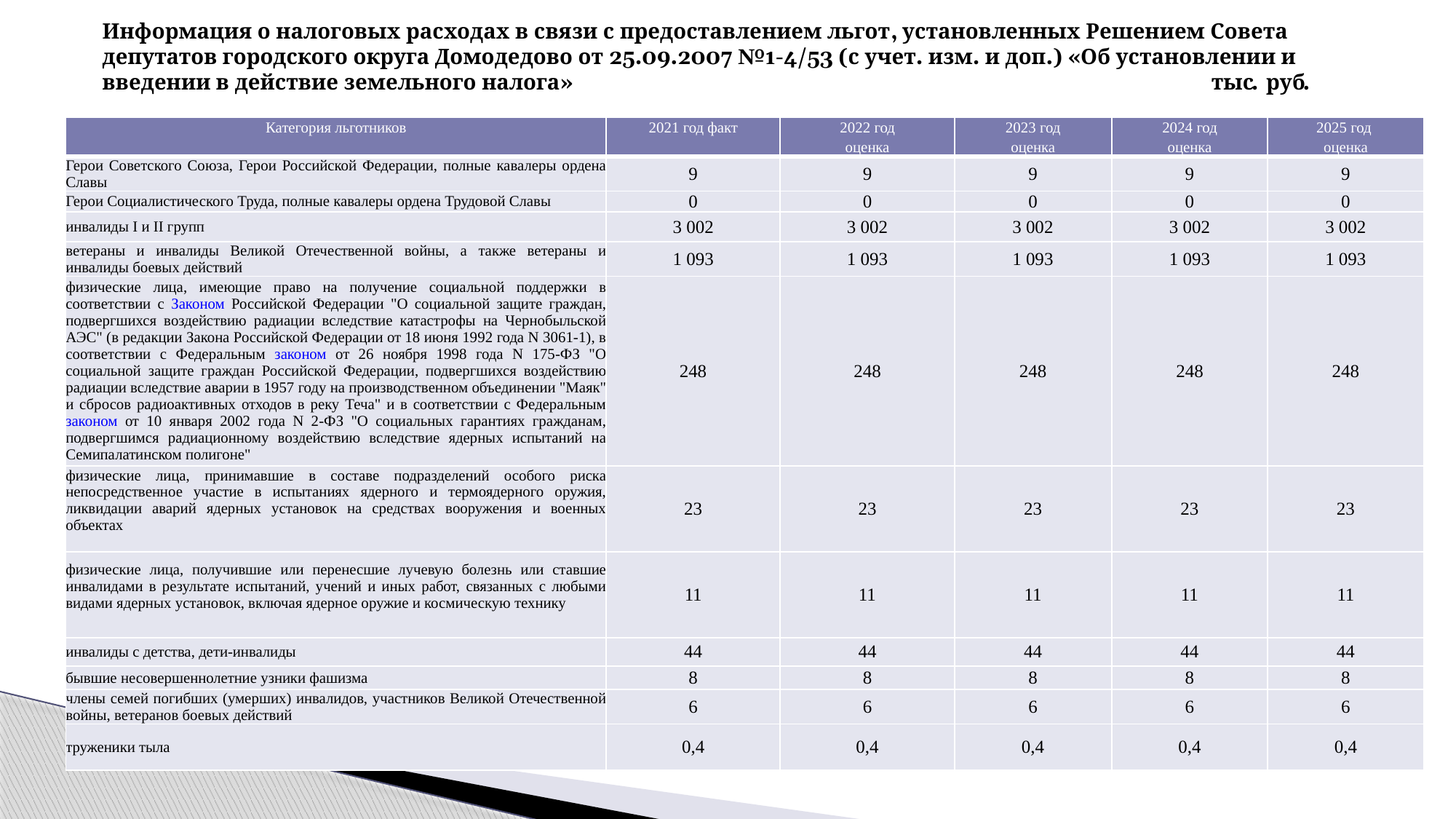

# Информация о налоговых расходах в связи с предоставлением льгот, установленных Решением Совета депутатов городского округа Домодедово от 25.09.2007 №1-4/53 (с учет. изм. и доп.) «Об установлении и введении в действие земельного налога»                                                                                                                     тыс. руб.
| Категория льготников | 2021 год факт | 2022 год оценка | 2023 год оценка | 2024 год оценка | 2025 год оценка |
| --- | --- | --- | --- | --- | --- |
| Герои Советского Союза, Герои Российской Федерации, полные кавалеры ордена Славы | 9 | 9 | 9 | 9 | 9 |
| Герои Социалистического Труда, полные кавалеры ордена Трудовой Славы | 0 | 0 | 0 | 0 | 0 |
| инвалиды I и II групп | 3 002 | 3 002 | 3 002 | 3 002 | 3 002 |
| ветераны и инвалиды Великой Отечественной войны, а также ветераны и инвалиды боевых действий | 1 093 | 1 093 | 1 093 | 1 093 | 1 093 |
| физические лица, имеющие право на получение социальной поддержки в соответствии с Законом Российской Федерации "О социальной защите граждан, подвергшихся воздействию радиации вследствие катастрофы на Чернобыльской АЭС" (в редакции Закона Российской Федерации от 18 июня 1992 года N 3061-1), в соответствии с Федеральным законом от 26 ноября 1998 года N 175-ФЗ "О социальной защите граждан Российской Федерации, подвергшихся воздействию радиации вследствие аварии в 1957 году на производственном объединении "Маяк" и сбросов радиоактивных отходов в реку Теча" и в соответствии с Федеральным законом от 10 января 2002 года N 2-ФЗ "О социальных гарантиях гражданам, подвергшимся радиационному воздействию вследствие ядерных испытаний на Семипалатинском полигоне" | 248 | 248 | 248 | 248 | 248 |
| физические лица, принимавшие в составе подразделений особого риска непосредственное участие в испытаниях ядерного и термоядерного оружия, ликвидации аварий ядерных установок на средствах вооружения и военных объектах | 23 | 23 | 23 | 23 | 23 |
| физические лица, получившие или перенесшие лучевую болезнь или ставшие инвалидами в результате испытаний, учений и иных работ, связанных с любыми видами ядерных установок, включая ядерное оружие и космическую технику | 11 | 11 | 11 | 11 | 11 |
| инвалиды с детства, дети-инвалиды | 44 | 44 | 44 | 44 | 44 |
| бывшие несовершеннолетние узники фашизма | 8 | 8 | 8 | 8 | 8 |
| члены семей погибших (умерших) инвалидов, участников Великой Отечественной войны, ветеранов боевых действий | 6 | 6 | 6 | 6 | 6 |
| труженики тыла | 0,4 | 0,4 | 0,4 | 0,4 | 0,4 |